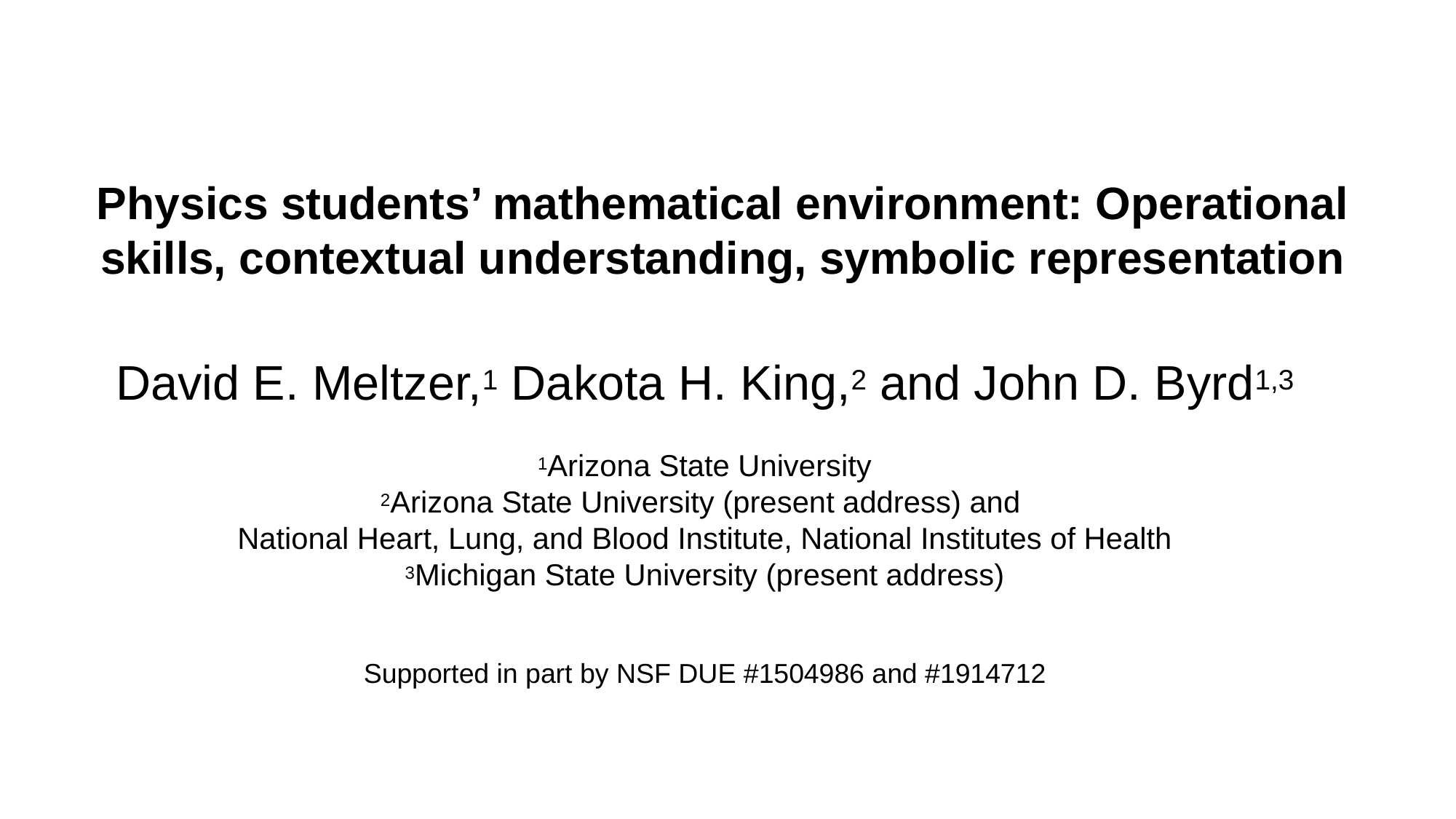

# Physics students’ mathematical environment: Operational skills, contextual understanding, symbolic representation
David E. Meltzer,1 Dakota H. King,2 and John D. Byrd1,3

1Arizona State University
2Arizona State University (present address) and
National Heart, Lung, and Blood Institute, National Institutes of Health
3Michigan State University (present address)

Supported in part by NSF DUE #1504986 and #1914712